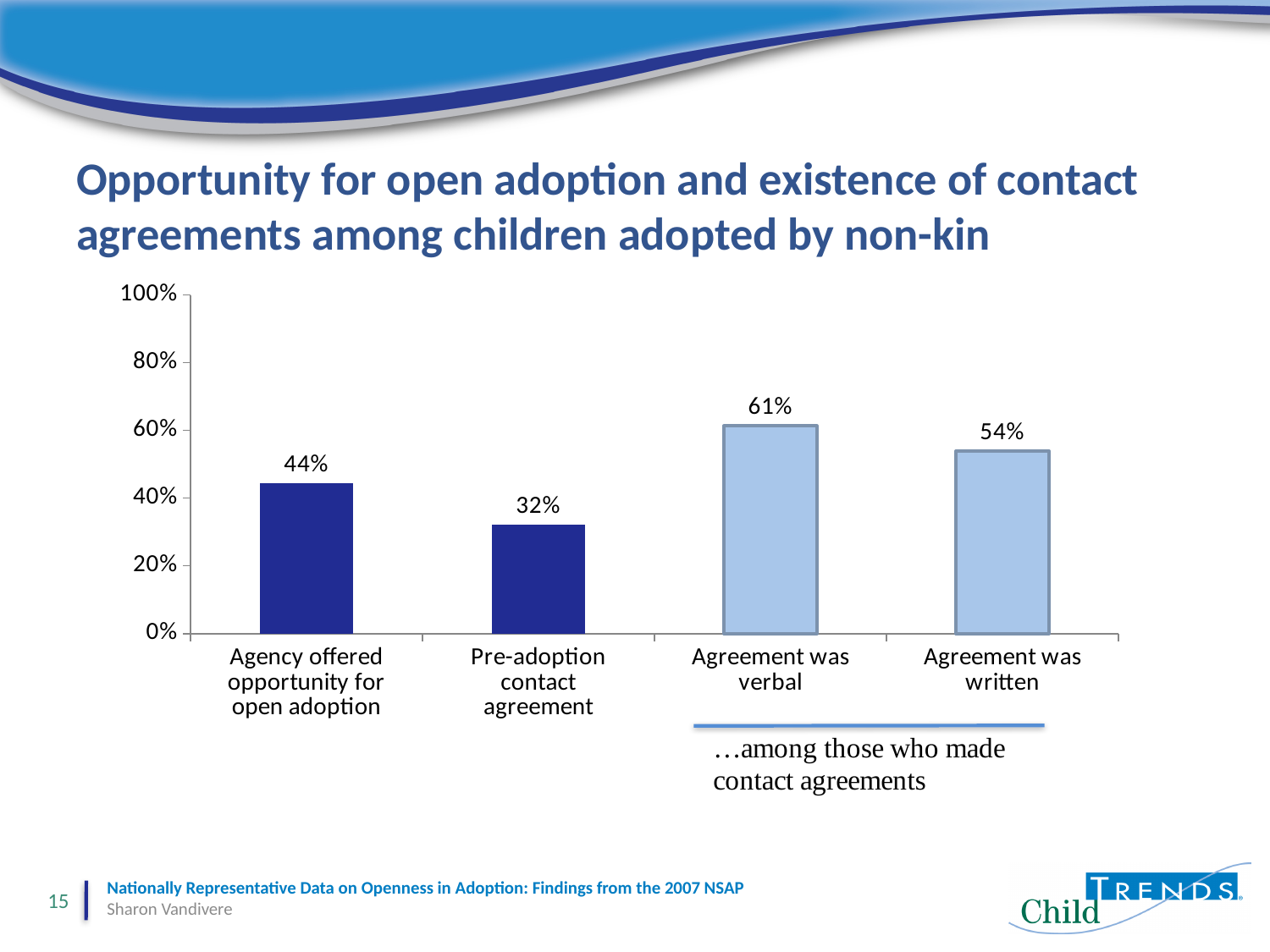

# Opportunity for open adoption and existence of contact agreements among children adopted by non-kin

### Chart

| Category | Series 1 |
|---|---|
| Agency offered
opportunity for
open adoption | 0.4433101000000001 |
| Pre-adoption
contact
agreement | 0.32205500000000015 |
| Agreement was verbal | 0.6132365 |
| Agreement was written | 0.5391979 |